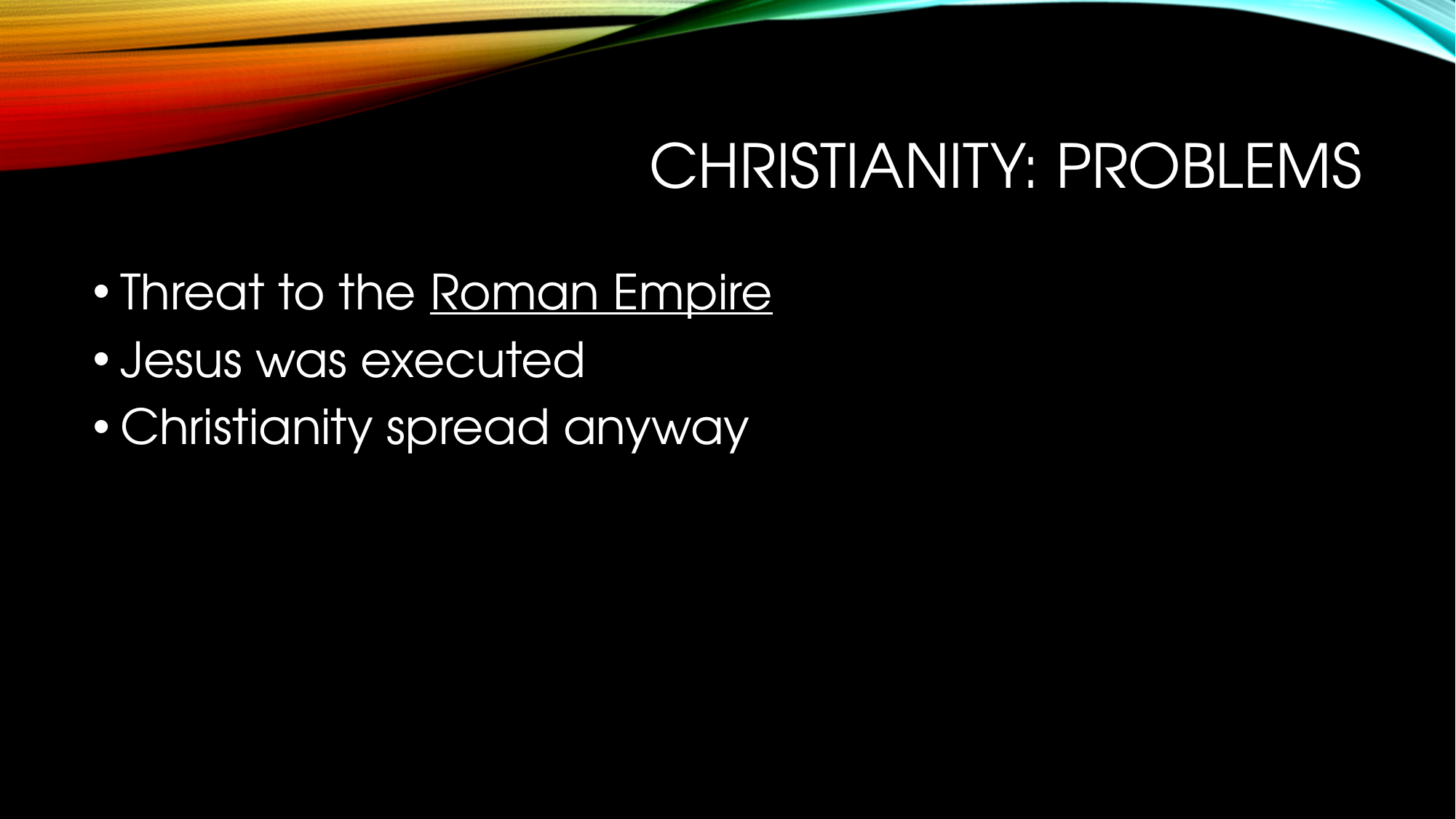

# Christianity: Problems
Threat to the Roman Empire
Jesus was executed
Christianity spread anyway